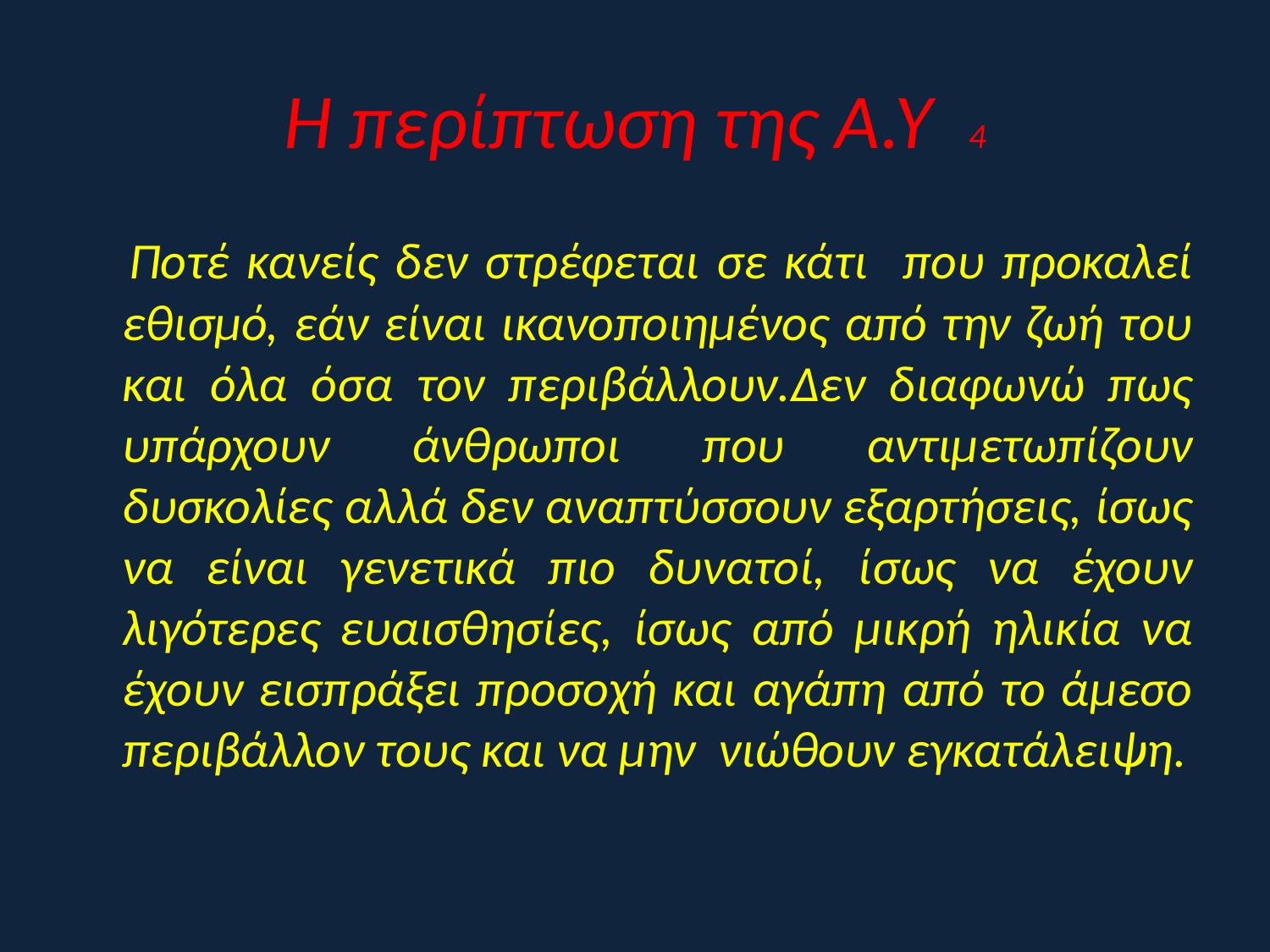

# H περίπτωση της Α.Υ  4
   Ποτέ κανείς δεν στρέφεται σε κάτι  που προκαλεί εθισμό, εάν είναι ικανοποιημένος από την ζωή του και όλα όσα τον περιβάλλουν.Δεν διαφωνώ πως υπάρχουν άνθρωποι που αντιμετωπίζουν δυσκολίες αλλά δεν αναπτύσσουν εξαρτήσεις, ίσως να είναι γενετικά πιο δυνατοί, ίσως να έχουν λιγότερες ευαισθησίες, ίσως από μικρή ηλικία να έχουν εισπράξει προσοχή και αγάπη από το άμεσο περιβάλλον τους και να μην  νιώθουν εγκατάλειψη.